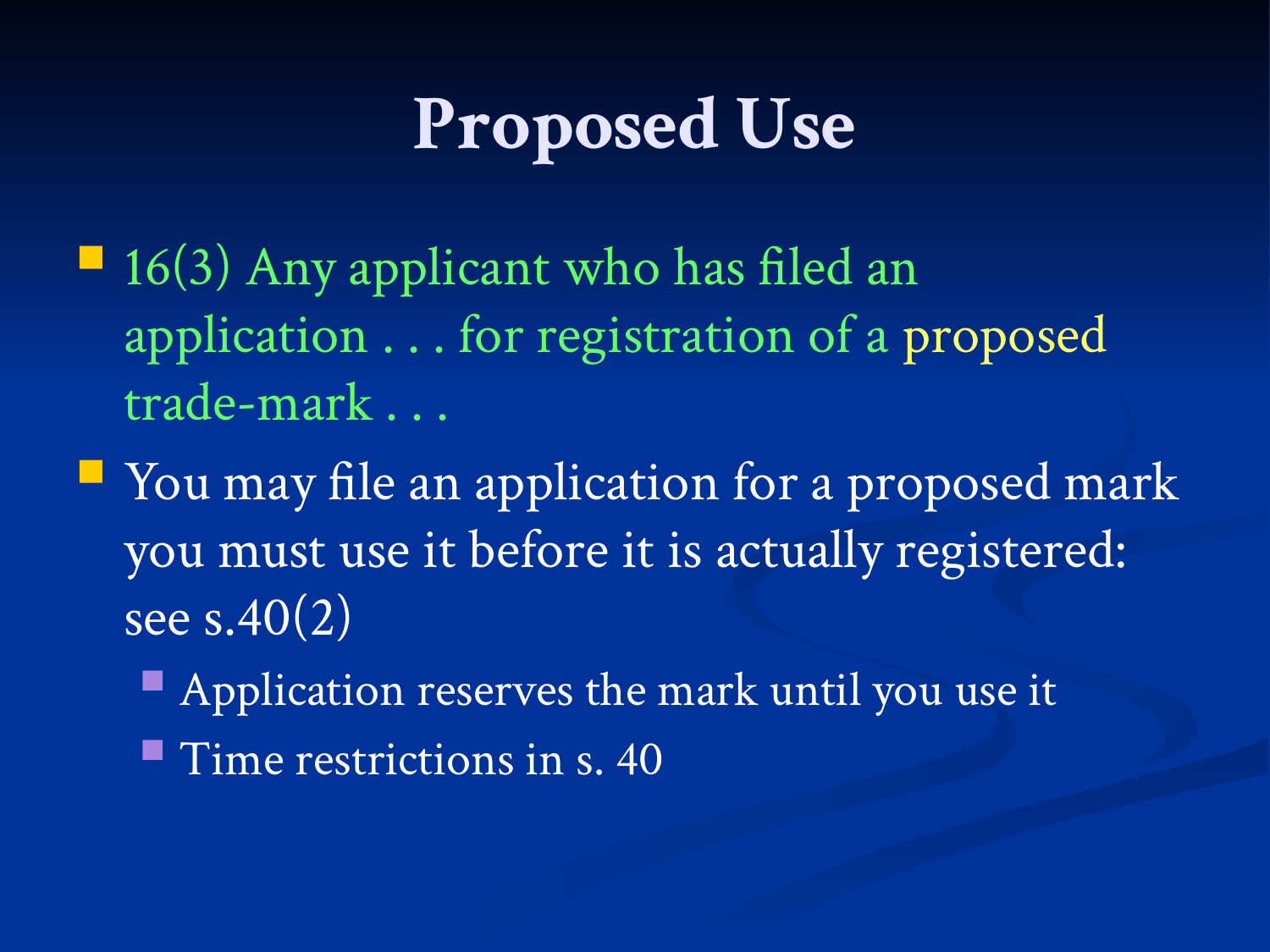

# Proposed Use
16(3) Any applicant who has filed an application . . . for registration of a proposed trade-mark . . .
You may file an application for a proposed mark you must use it before it is actually registered: see s.40(2)
Application reserves the mark until you use it
Time restrictions in s. 40